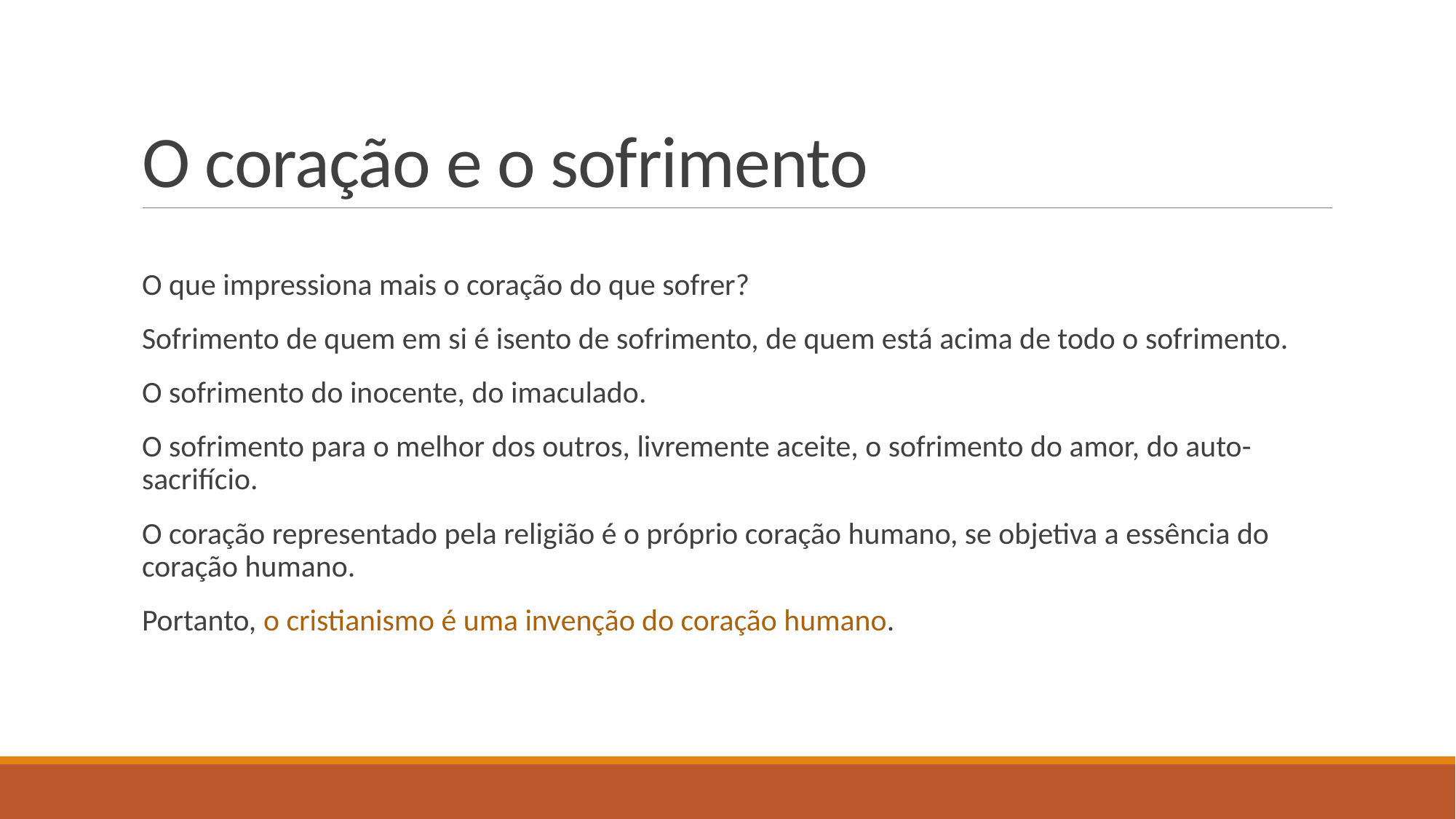

# O coração e o sofrimento
O que impressiona mais o coração do que sofrer?
Sofrimento de quem em si é isento de sofrimento, de quem está acima de todo o sofrimento.
O sofrimento do inocente, do imaculado.
O sofrimento para o melhor dos outros, livremente aceite, o sofrimento do amor, do auto-sacrifício.
O coração representado pela religião é o próprio coração humano, se objetiva a essência do coração humano.
Portanto, o cristianismo é uma invenção do coração humano.